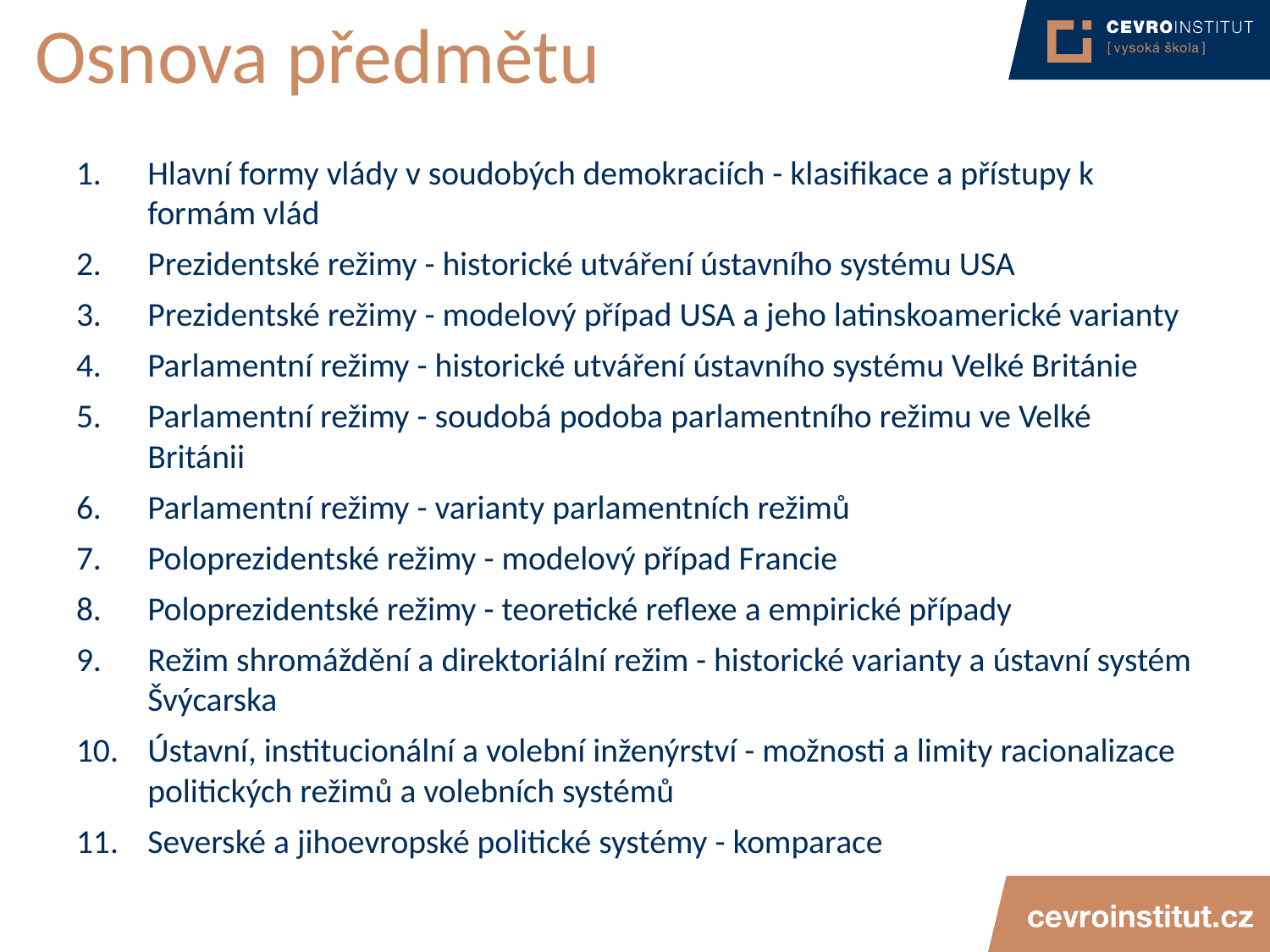

# Osnova předmětu
Hlavní formy vlády v soudobých demokraciích - klasifikace a přístupy k formám vlád
Prezidentské režimy - historické utváření ústavního systému USA
Prezidentské režimy - modelový případ USA a jeho latinskoamerické varianty
Parlamentní režimy - historické utváření ústavního systému Velké Británie
Parlamentní režimy - soudobá podoba parlamentního režimu ve Velké Británii
Parlamentní režimy - varianty parlamentních režimů
Poloprezidentské režimy - modelový případ Francie
Poloprezidentské režimy - teoretické reflexe a empirické případy
Režim shromáždění a direktoriální režim - historické varianty a ústavní systém Švýcarska
Ústavní, institucionální a volební inženýrství - možnosti a limity racionalizace politických režimů a volebních systémů
Severské a jihoevropské politické systémy - komparace